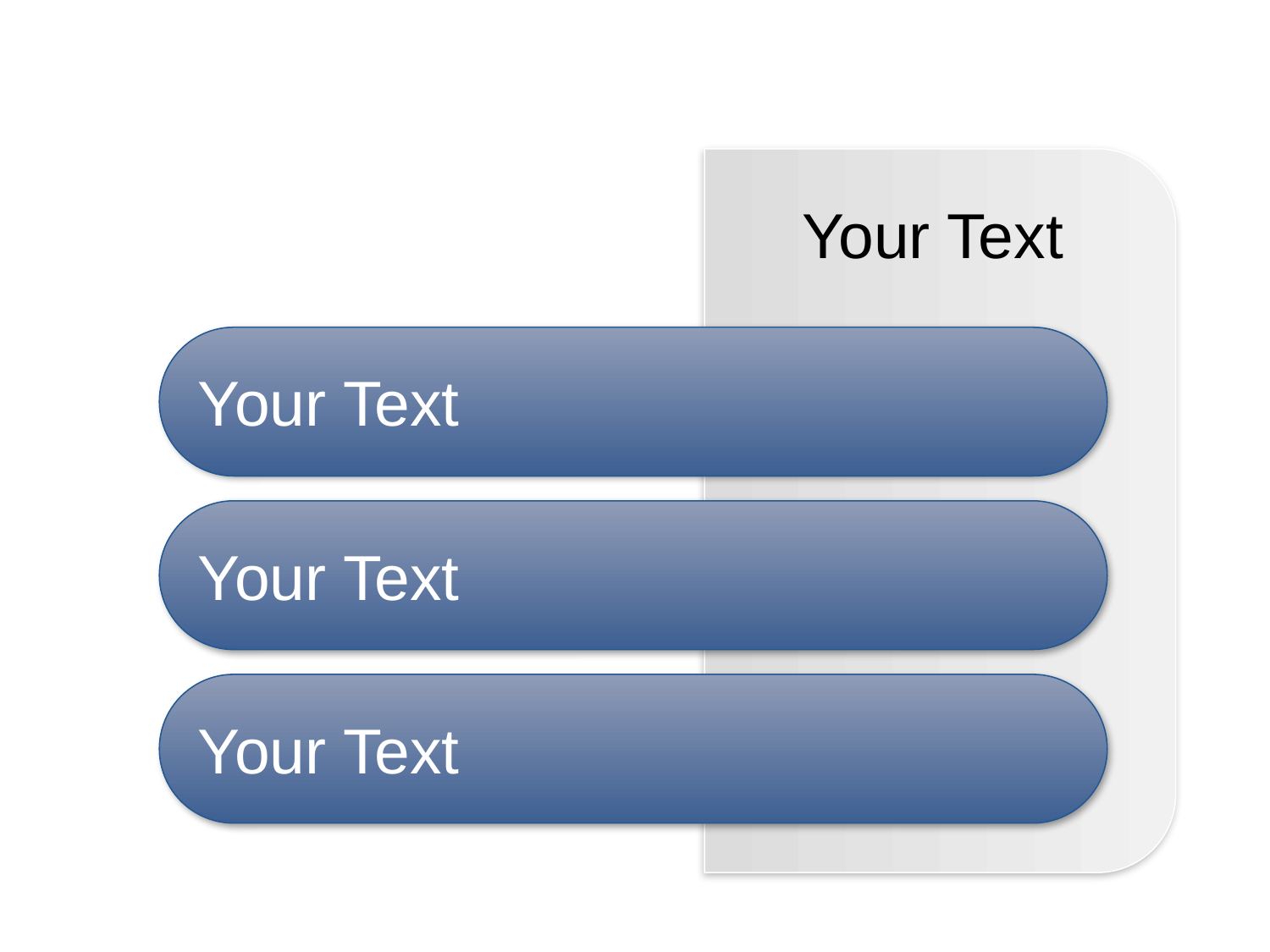

Your Text

Your Text

Your Text

Your Text